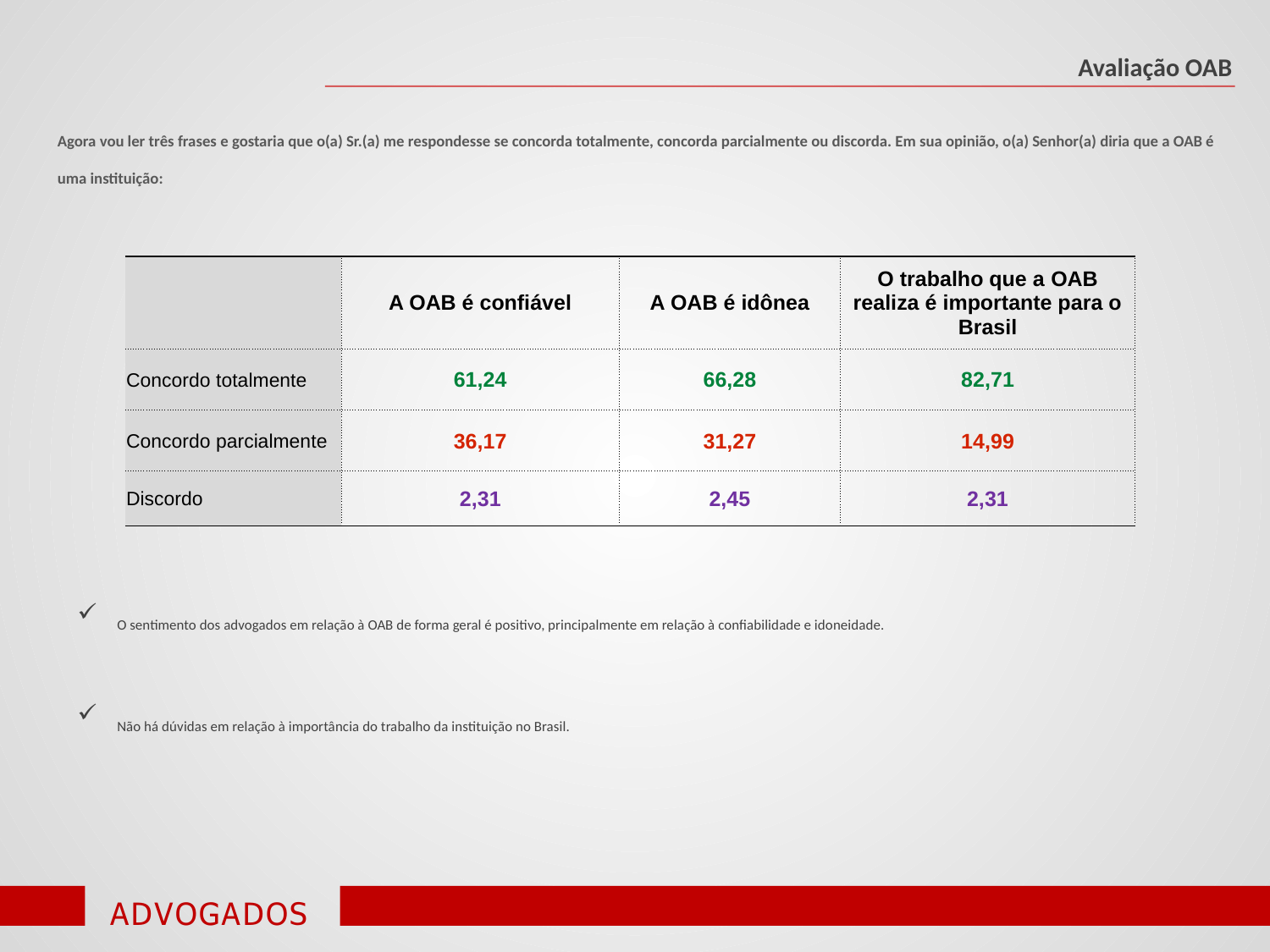

Avaliação OAB
Agora vou ler três frases e gostaria que o(a) Sr.(a) me respondesse se concorda totalmente, concorda parcialmente ou discorda. Em sua opinião, o(a) Senhor(a) diria que a OAB é uma instituição:
|  | A OAB é confiável | A OAB é idônea | O trabalho que a OAB realiza é importante para o Brasil |
| --- | --- | --- | --- |
| Concordo totalmente | 61,24 | 66,28 | 82,71 |
| Concordo parcialmente | 36,17 | 31,27 | 14,99 |
| Discordo | 2,31 | 2,45 | 2,31 |
O sentimento dos advogados em relação à OAB de forma geral é positivo, principalmente em relação à confiabilidade e idoneidade.

Não há dúvidas em relação à importância do trabalho da instituição no Brasil.